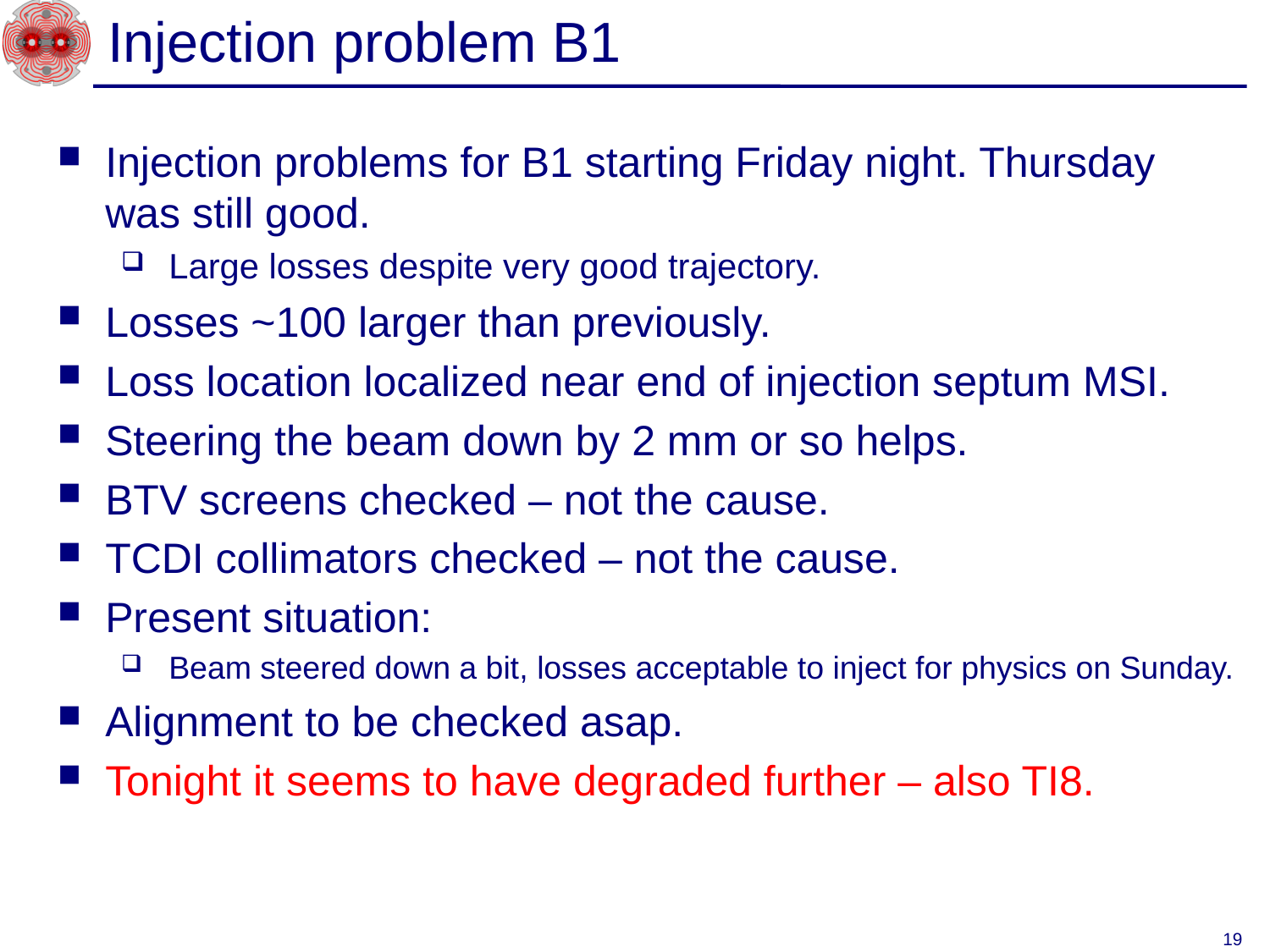

# Injection problem B1
Injection problems for B1 starting Friday night. Thursday was still good.
Large losses despite very good trajectory.
Losses ~100 larger than previously.
Loss location localized near end of injection septum MSI.
Steering the beam down by 2 mm or so helps.
BTV screens checked – not the cause.
TCDI collimators checked – not the cause.
Present situation:
Beam steered down a bit, losses acceptable to inject for physics on Sunday.
Alignment to be checked asap.
Tonight it seems to have degraded further – also TI8.
19